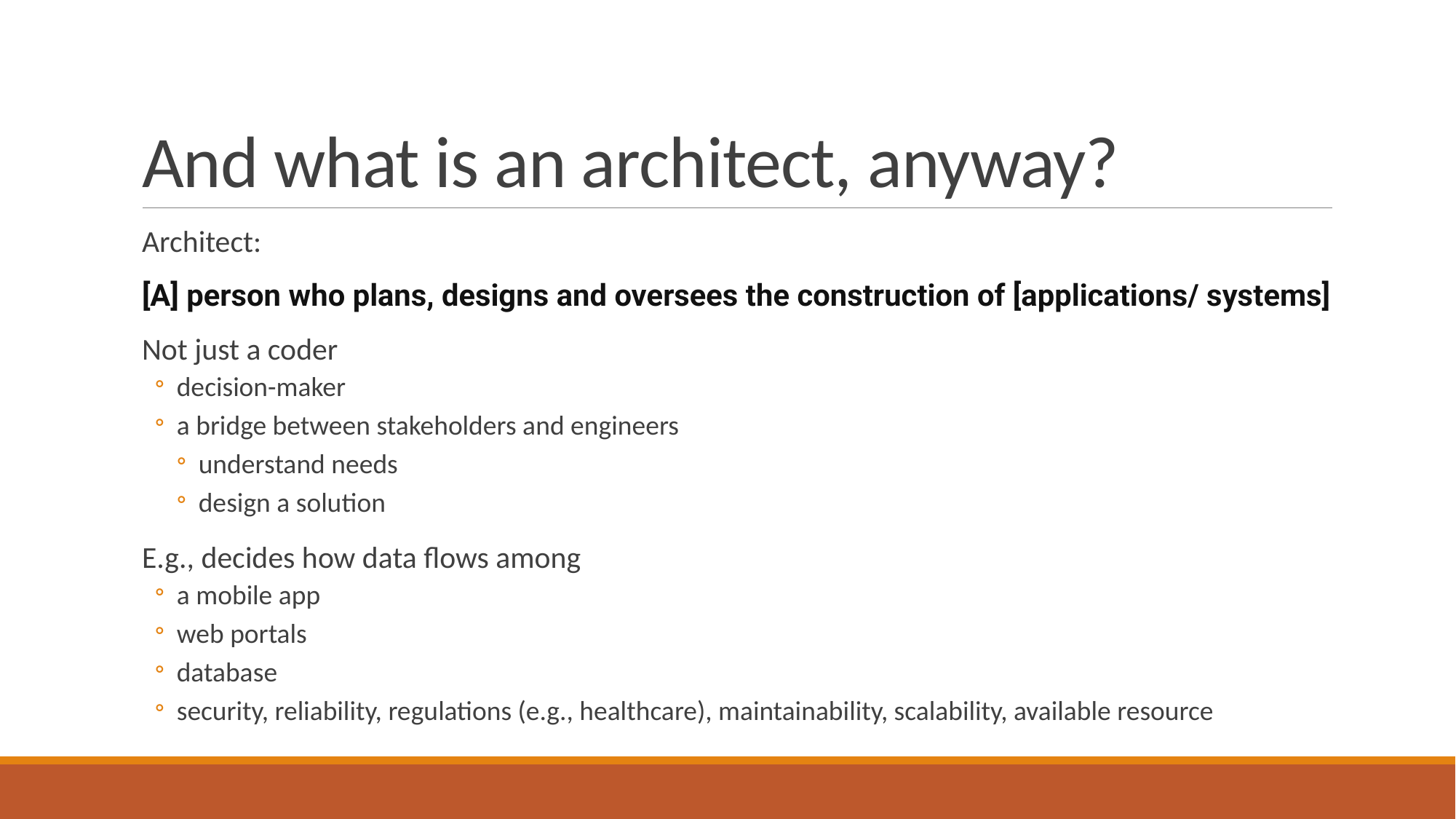

# And what is an architect, anyway?
Architect:
[A] person who plans, designs and oversees the construction of [applications/ systems]
Not just a coder
decision-maker
a bridge between stakeholders and engineers
understand needs
design a solution
E.g., decides how data flows among
a mobile app
web portals
database
security, reliability, regulations (e.g., healthcare), maintainability, scalability, available resource